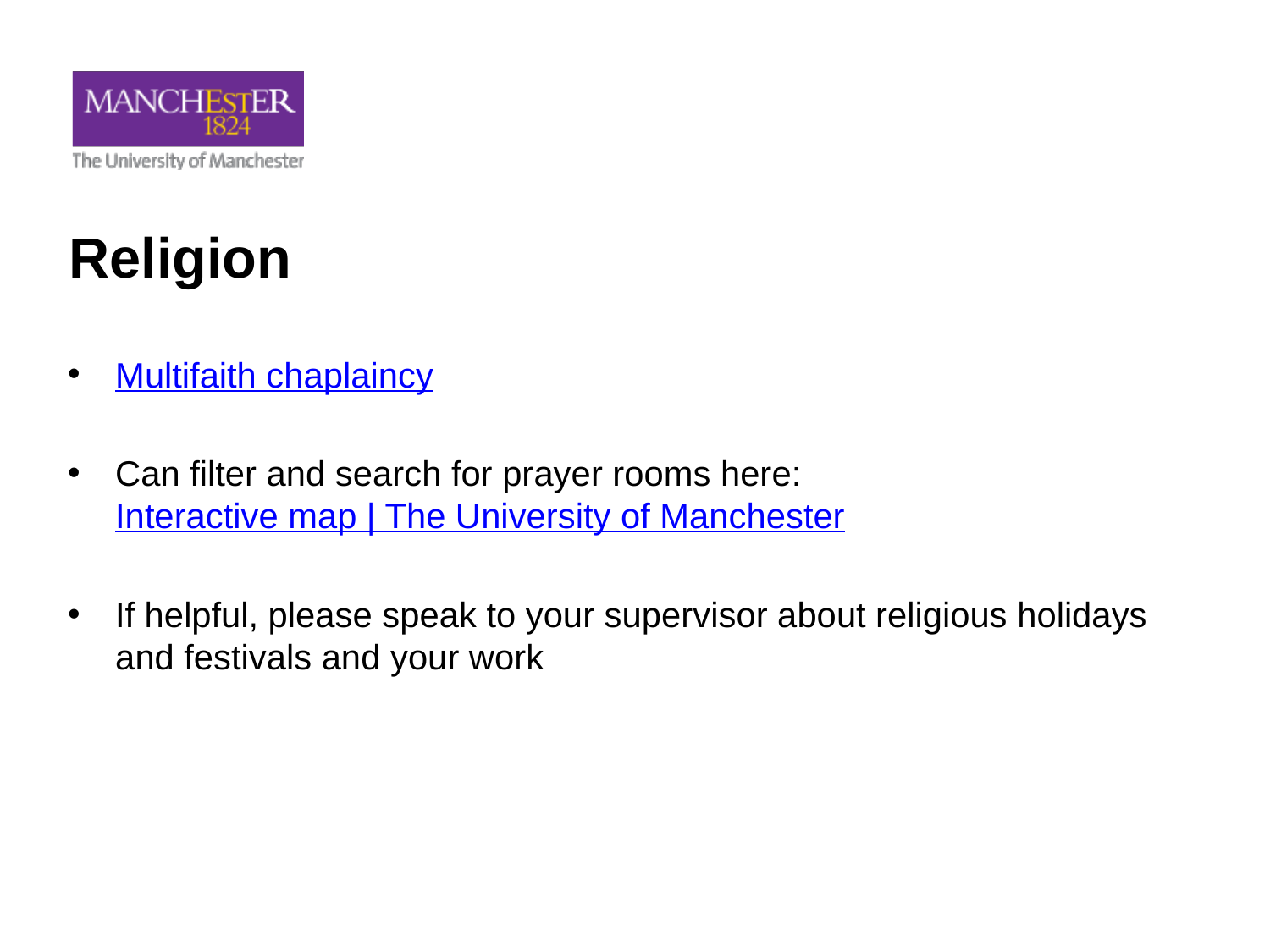

# Religion
Multifaith chaplaincy

Can filter and search for prayer rooms here: Interactive map | The University of Manchester

If helpful, please speak to your supervisor about religious holidays and festivals and your work